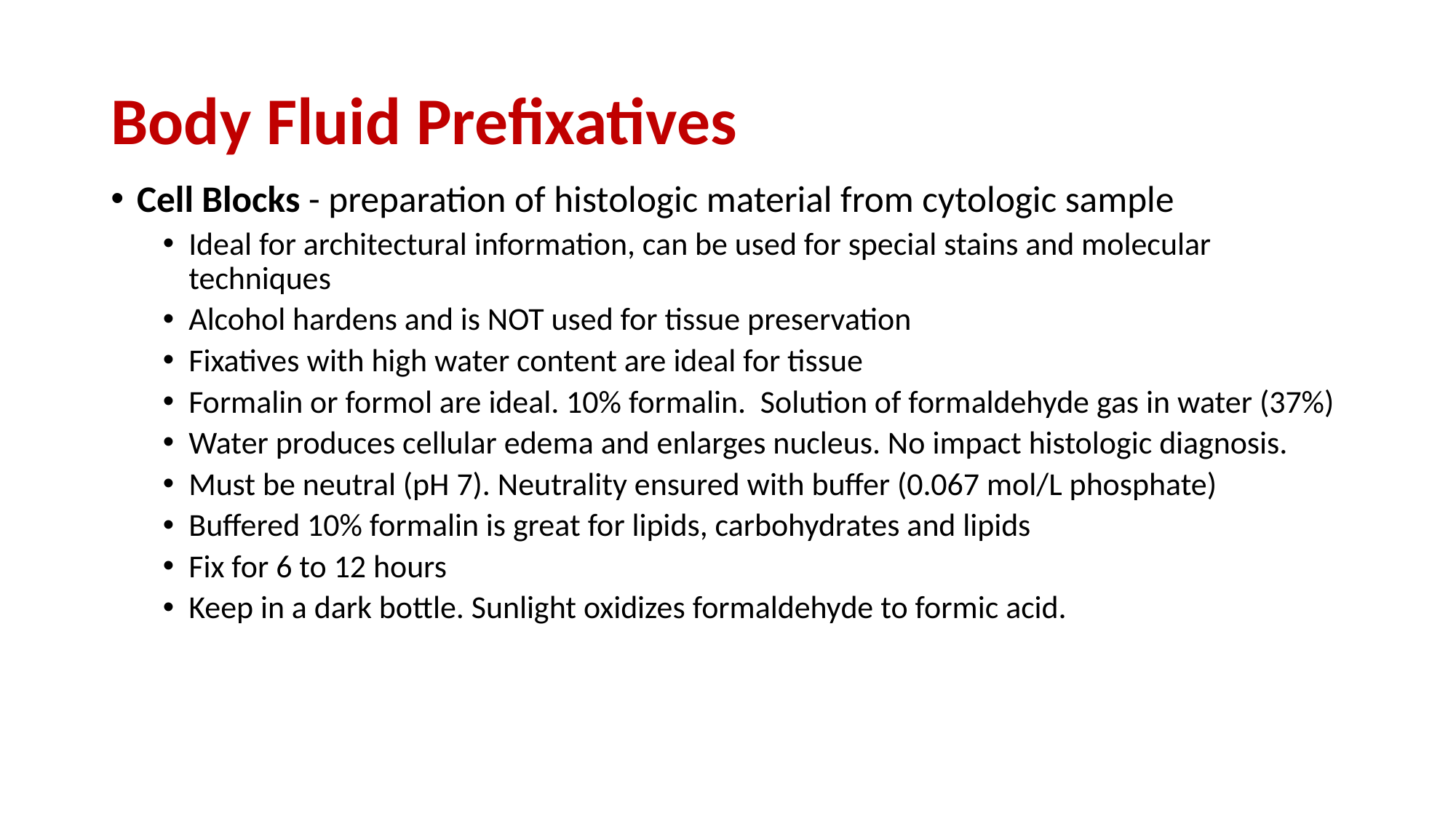

# Body Fluid Prefixatives
Cell Blocks - preparation of histologic material from cytologic sample
Ideal for architectural information, can be used for special stains and molecular techniques
Alcohol hardens and is NOT used for tissue preservation
Fixatives with high water content are ideal for tissue
Formalin or formol are ideal. 10% formalin.  Solution of formaldehyde gas in water (37%)
Water produces cellular edema and enlarges nucleus. No impact histologic diagnosis.
Must be neutral (pH 7). Neutrality ensured with buffer (0.067 mol/L phosphate)
Buffered 10% formalin is great for lipids, carbohydrates and lipids
Fix for 6 to 12 hours
Keep in a dark bottle. Sunlight oxidizes formaldehyde to formic acid.